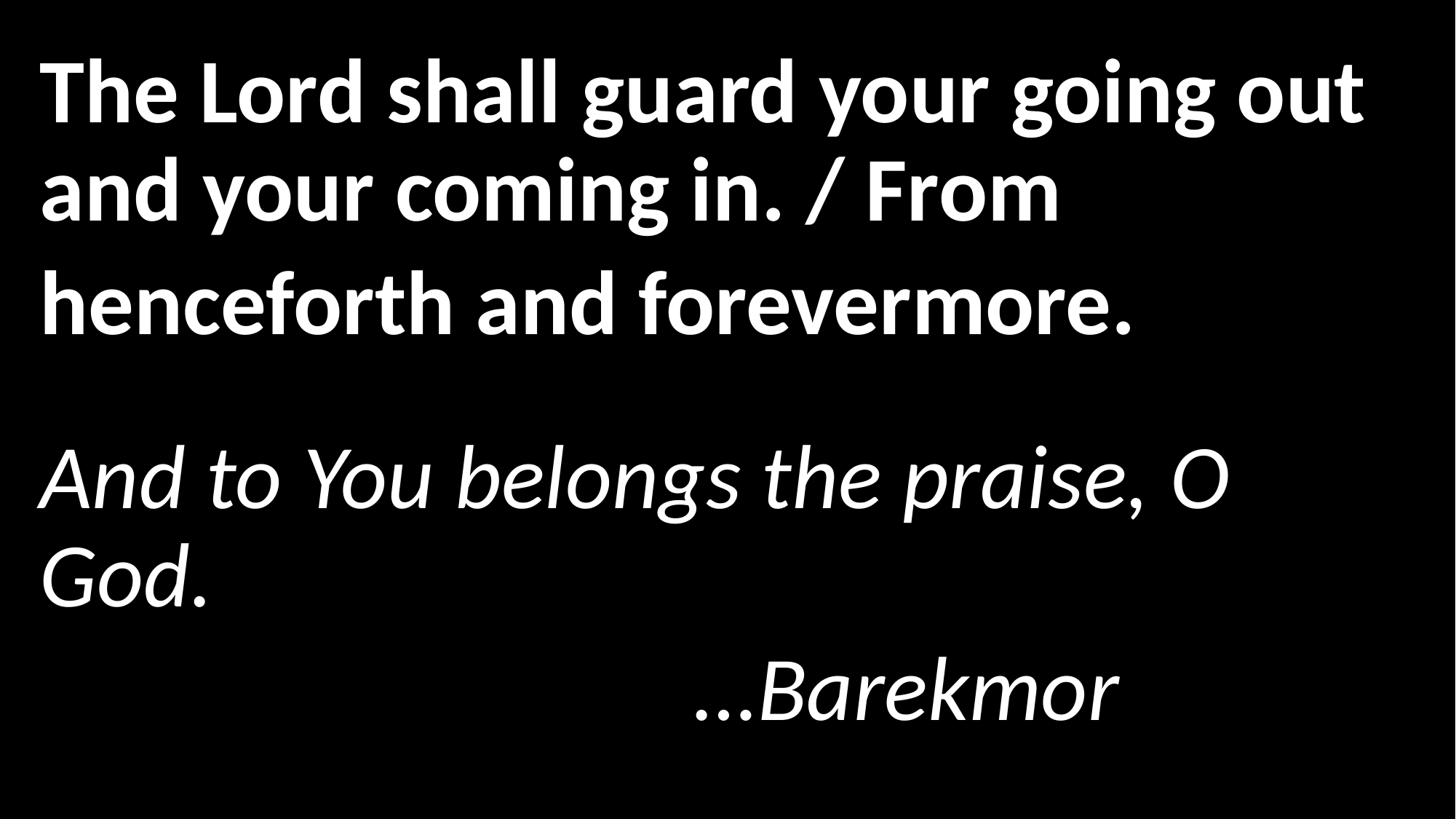

The Lord shall guard your going out and your coming in. / From
henceforth and forevermore.

And to You belongs the praise, O God.
						…Barekmor